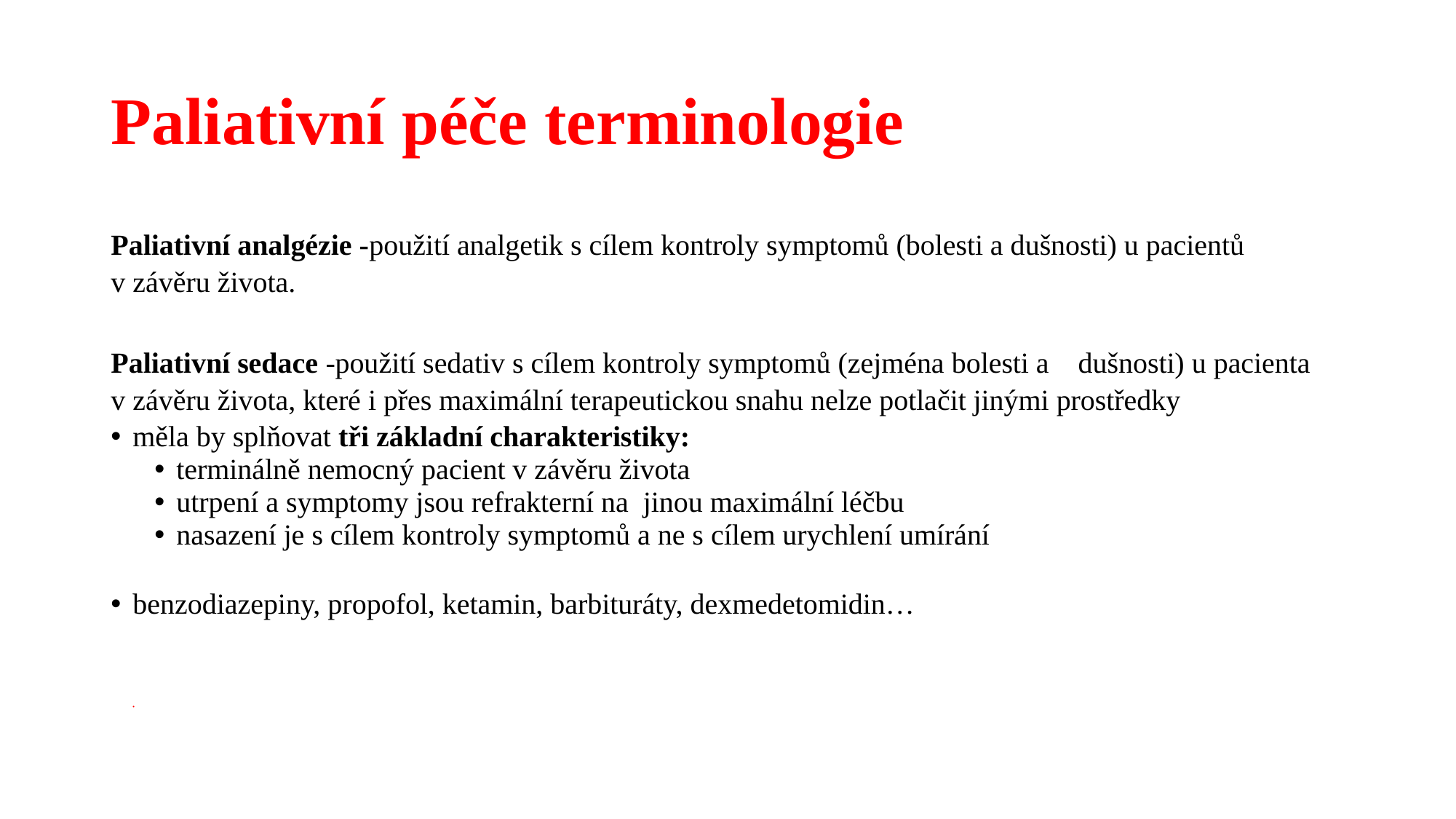

# Paliativní péče terminologie
Paliativní analgézie -použití analgetik s cílem kontroly symptomů (bolesti a dušnosti) u pacientů v závěru života.

Paliativní sedace -použití sedativ s cílem kontroly symptomů (zejména bolesti a    dušnosti) u pacienta v závěru života, které i přes maximální terapeutickou snahu nelze potlačit jinými prostředky
měla by splňovat tři základní charakteristiky:
terminálně nemocný pacient v závěru života
utrpení a symptomy jsou refrakterní na  jinou maximální léčbu
nasazení je s cílem kontroly symptomů a ne s cílem urychlení umírání

benzodiazepiny, propofol, ketamin, barbituráty, dexmedetomidin…